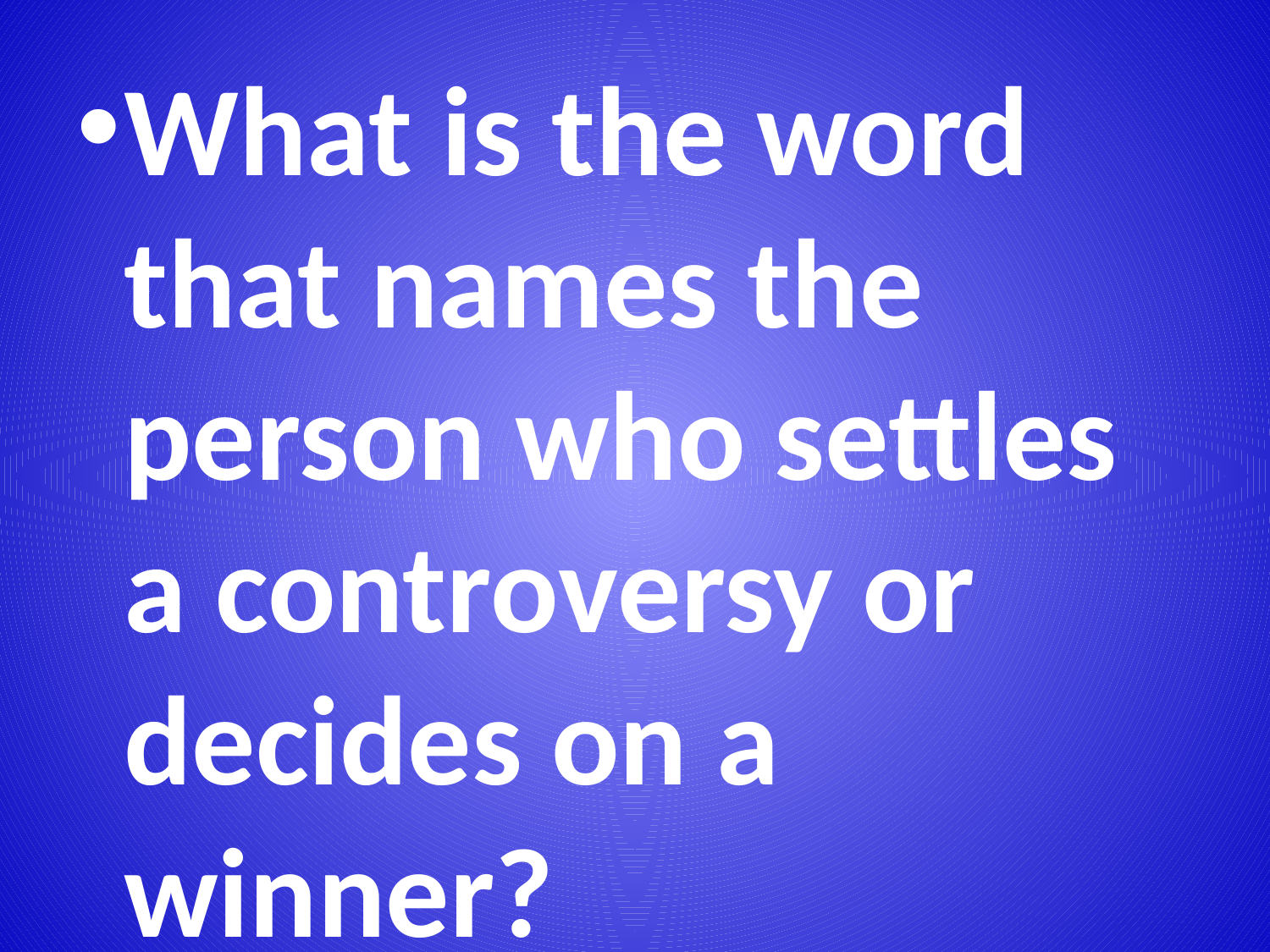

What is the word that names the person who settles a controversy or decides on a winner?
#